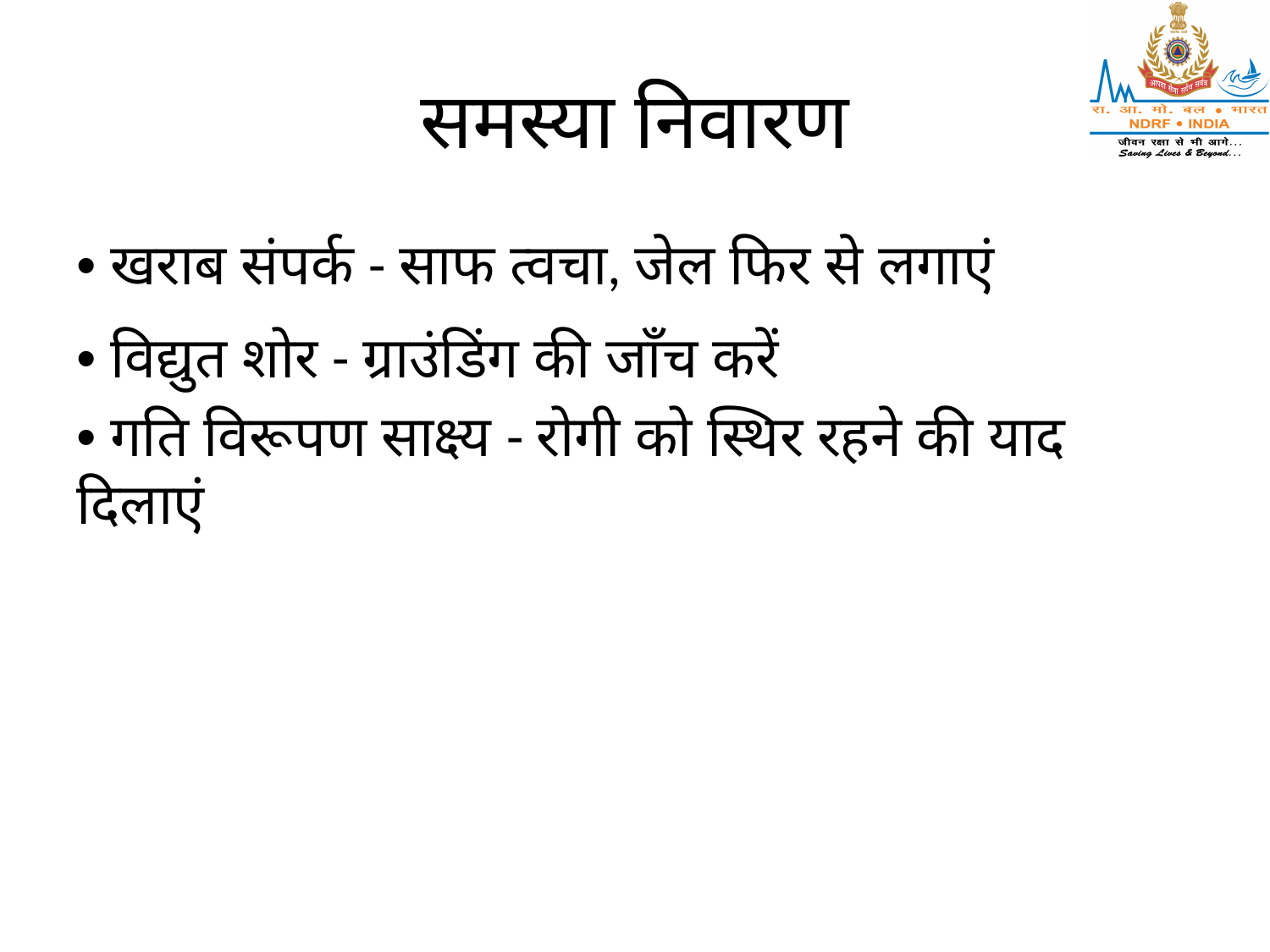

# समस्या निवारण
• खराब संपर्क - साफ त्वचा, जेल फिर से लगाएं
• विद्युत शोर - ग्राउंडिंग की जाँच करें
• गति विरूपण साक्ष्य - रोगी को स्थिर रहने की याद दिलाएं